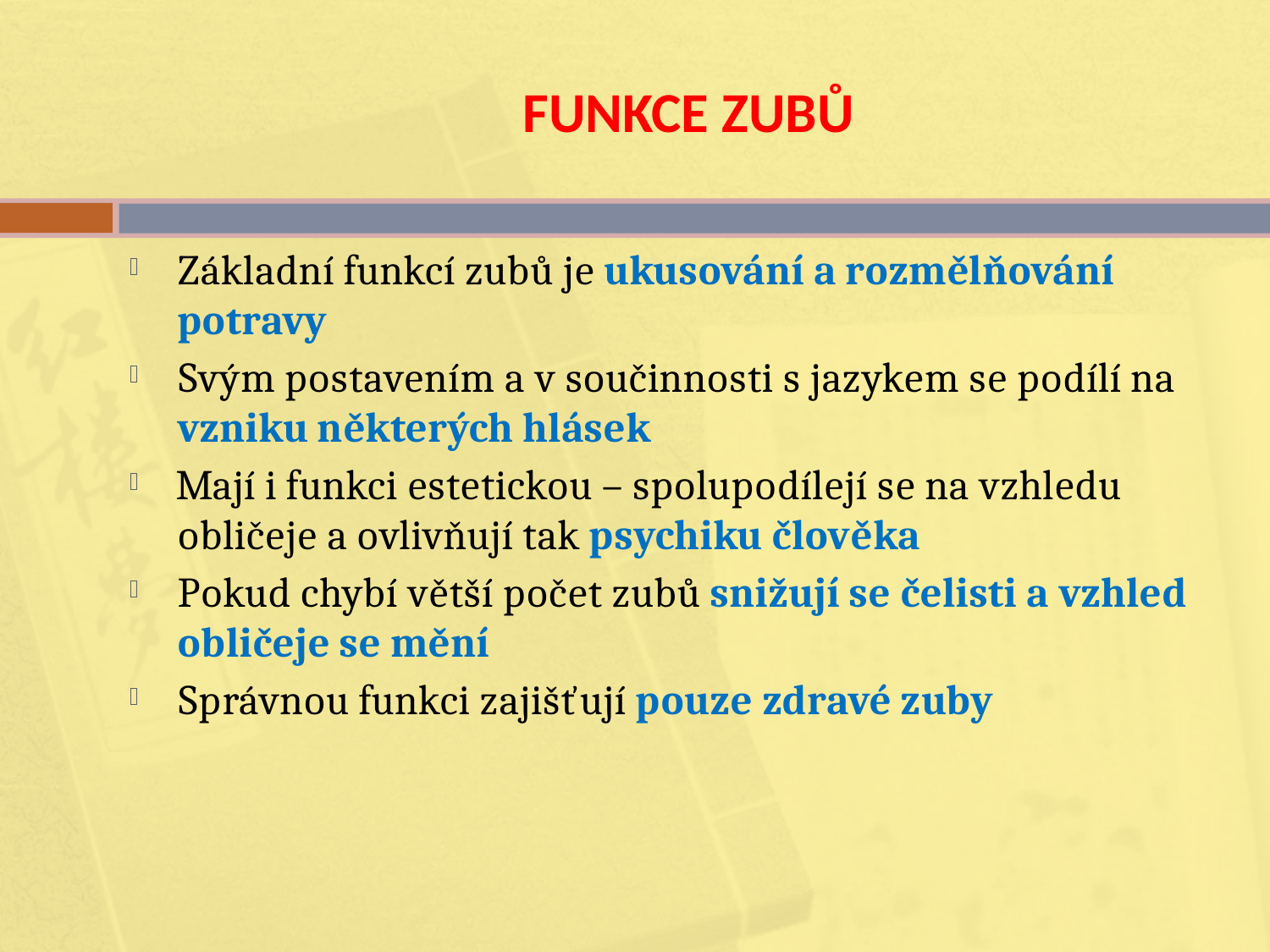

# FUNKCE ZUBŮ
Základní funkcí zubů je ukusování a rozmělňování potravy
Svým postavením a v součinnosti s jazykem se podílí na vzniku některých hlásek
Mají i funkci estetickou – spolupodílejí se na vzhledu obličeje a ovlivňují tak psychiku člověka
Pokud chybí větší počet zubů snižují se čelisti a vzhled obličeje se mění
Správnou funkci zajišťují pouze zdravé zuby